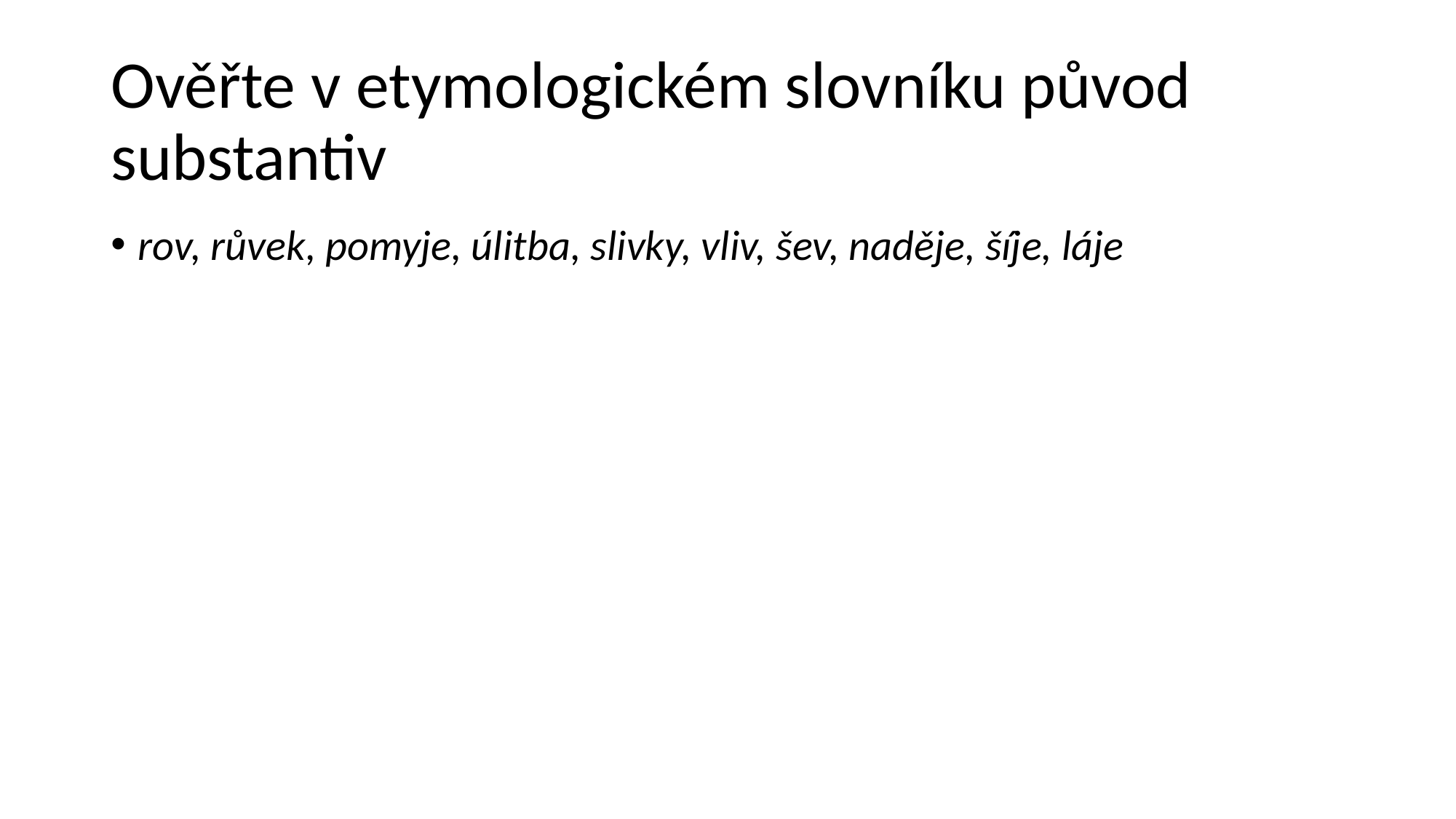

# Ověřte v etymologickém slovníku původ substantiv
rov, růvek, pomyje, úlitba, slivky, vliv, šev, naděje, šíje, láje